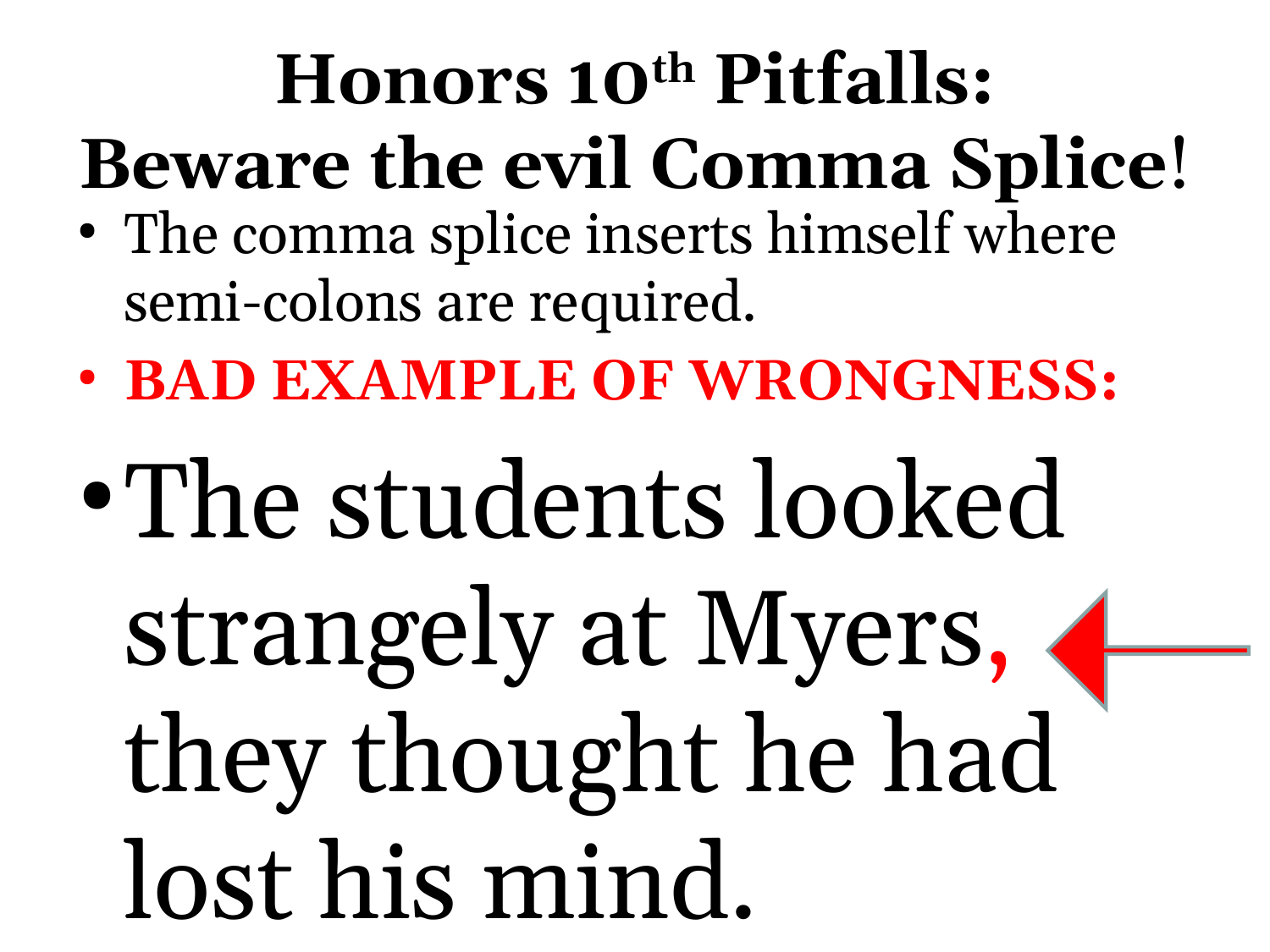

# Honors 10th Pitfalls: Beware the evil Comma Splice!
The comma splice inserts himself where semi-colons are required.
BAD EXAMPLE OF WRONGNESS:
The students looked strangely at Myers, they thought he had lost his mind.